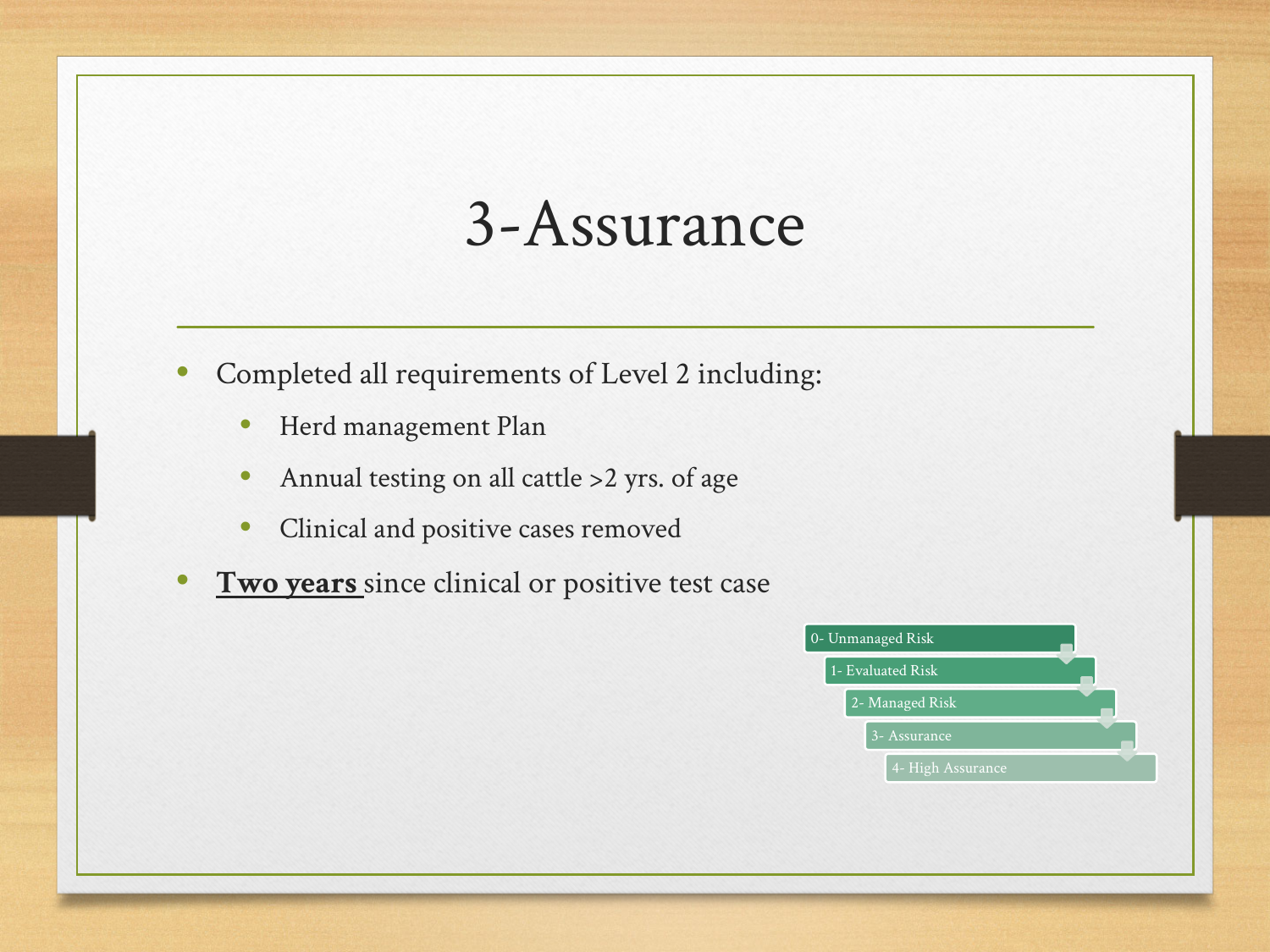

# 3-Assurance
Completed all requirements of Level 2 including:
Herd management Plan
Annual testing on all cattle >2 yrs. of age
Clinical and positive cases removed
Two years since clinical or positive test case

0- Unmanaged Risk
1- Evaluated Risk
2- Managed Risk
3- Assurance
4- High Assurance